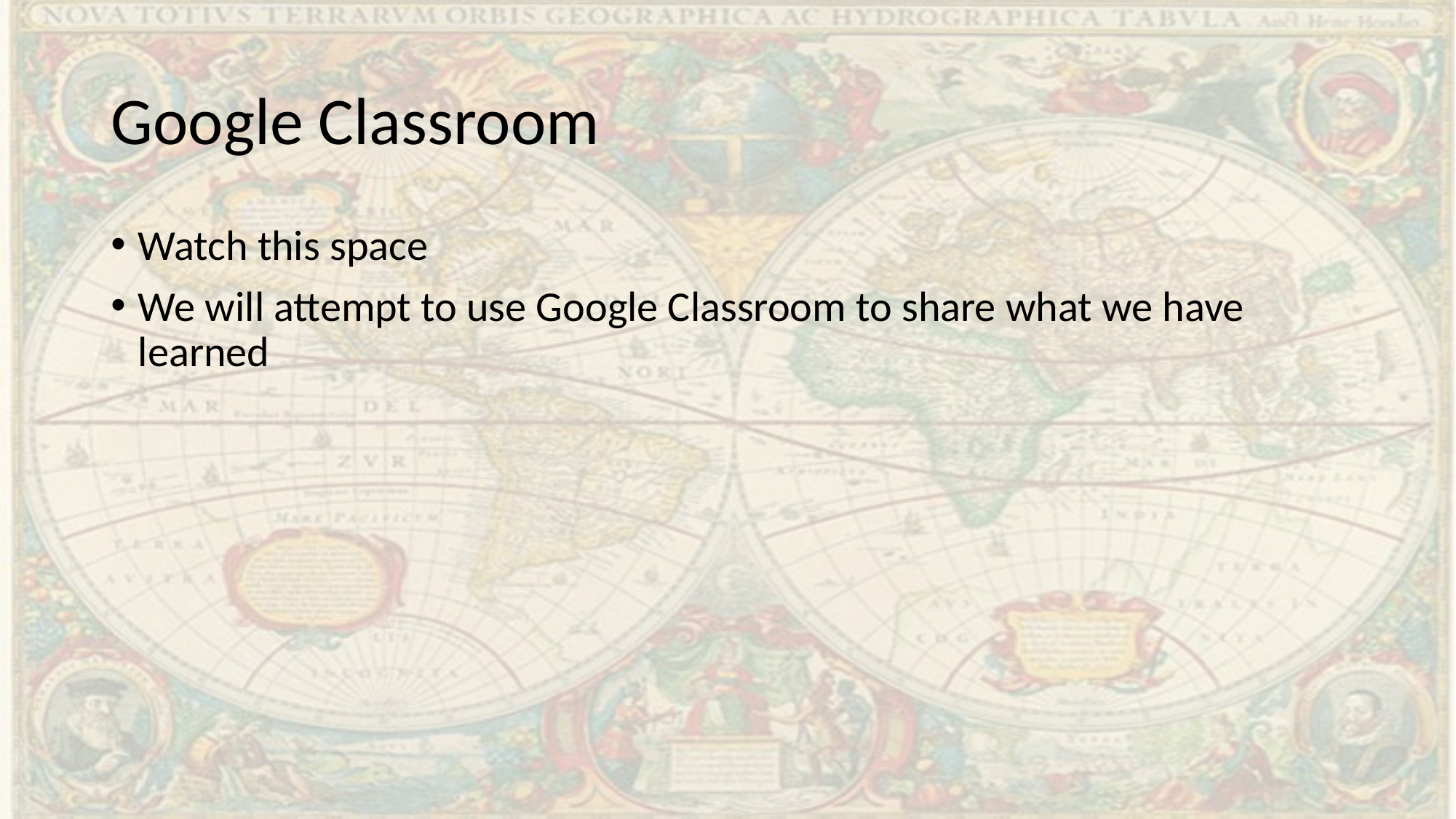

# Google Classroom
Watch this space
We will attempt to use Google Classroom to share what we have learned